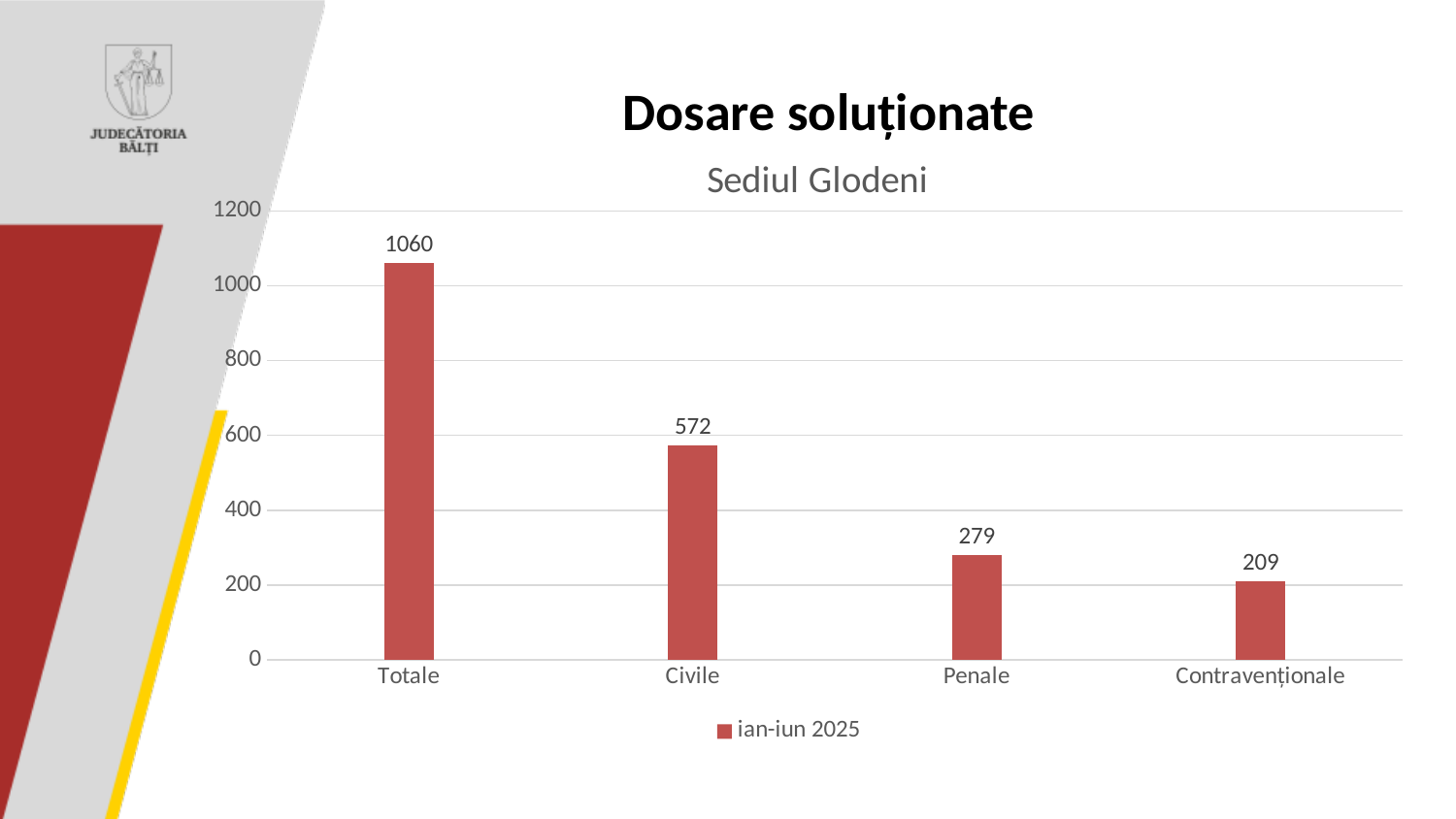

# Dosare soluționate

### Chart: Sediul Glodeni

| Category | Столбец1 | ian-iun 2025 | Столбец3 |
|---|---|---|---|
| Totale | None | 1060.0 | None |
| Civile | None | 572.0 | None |
| Penale | None | 279.0 | None |
| Contravenționale | None | 209.0 | None |